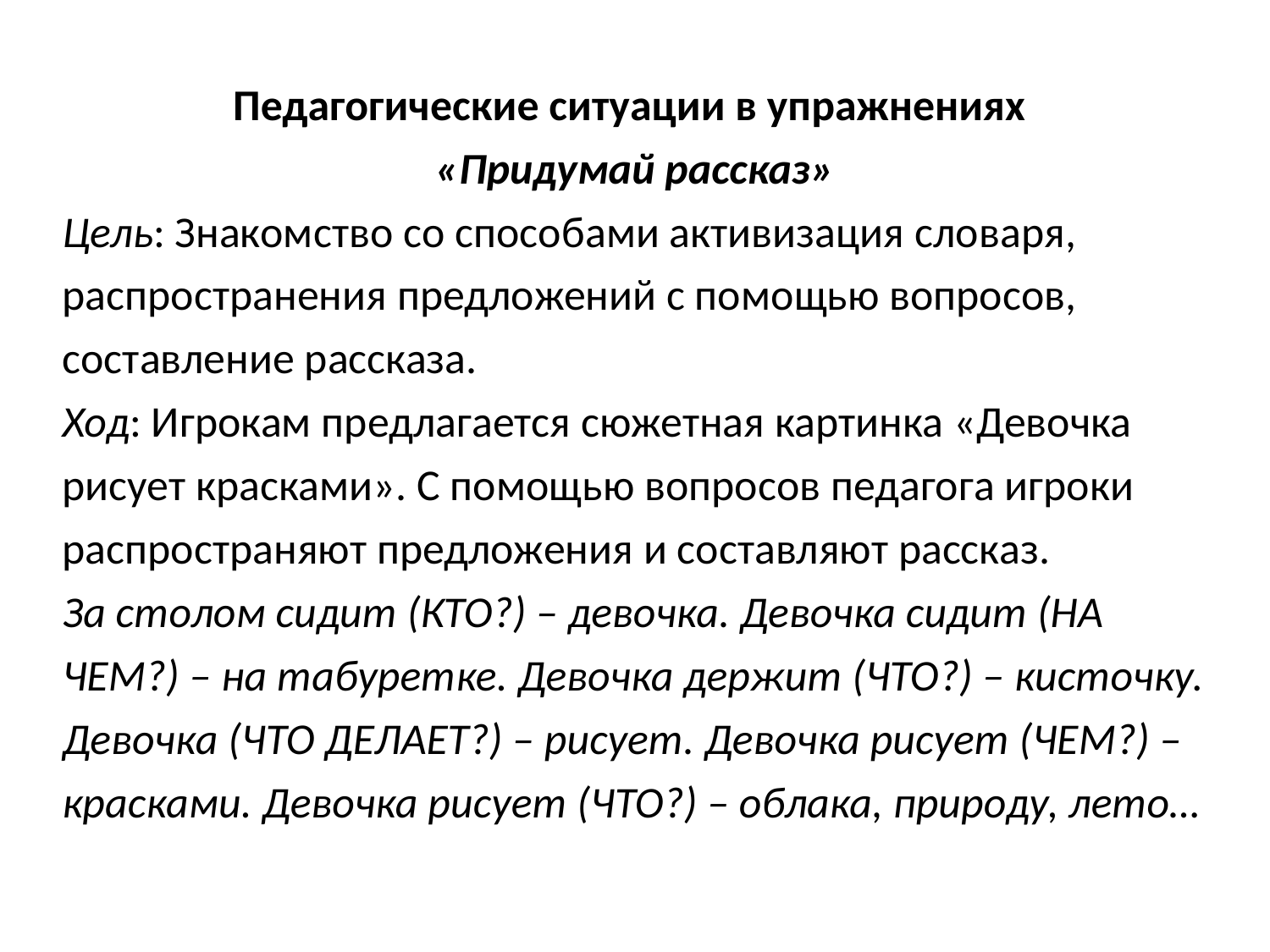

Педагогические ситуации в упражнениях
«Придумай рассказ»
Цель: Знакомство со способами активизация словаря, распространения предложений с помощью вопросов, составление рассказа.
Ход: Игрокам предлагается сюжетная картинка «Девочка рисует красками». С помощью вопросов педагога игроки распространяют предложения и составляют рассказ.
За столом сидит (КТО?) – девочка. Девочка сидит (НА ЧЕМ?) – на табуретке. Девочка держит (ЧТО?) – кисточку. Девочка (ЧТО ДЕЛАЕТ?) – рисует. Девочка рисует (ЧЕМ?) – красками. Девочка рисует (ЧТО?) – облака, природу, лето…